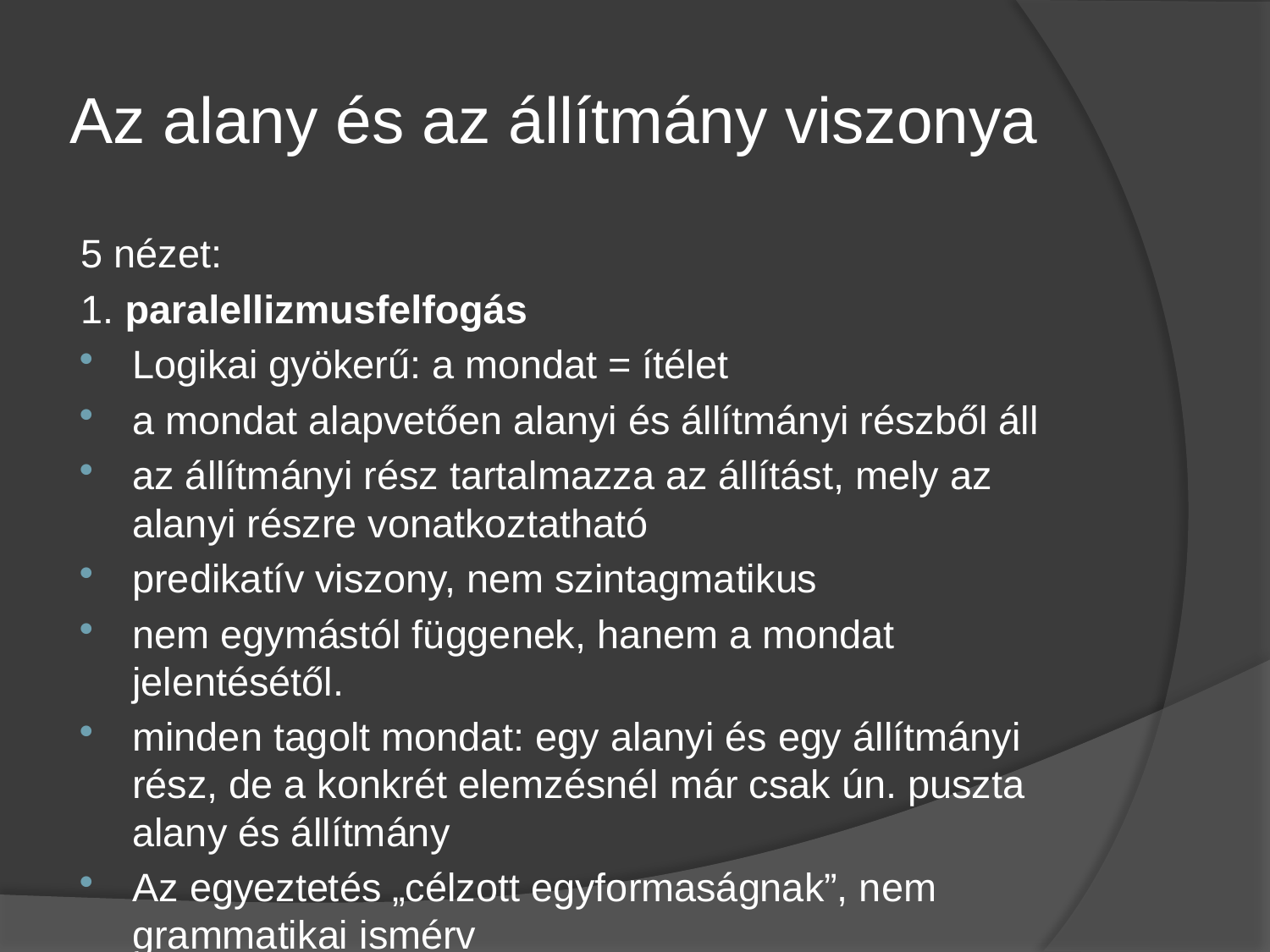

# Az alany és az állítmány viszonya
5 nézet:
1. paralellizmusfelfogás
Logikai gyökerű: a mondat = ítélet
a mondat alapvetően alanyi és állítmányi részből áll
az állítmányi rész tartalmazza az állítást, mely az alanyi részre vonatkoztatható
predikatív viszony, nem szintagmatikus
nem egymástól függenek, hanem a mondat jelentésétől.
minden tagolt mondat: egy alanyi és egy állítmányi rész, de a konkrét elemzésnél már csak ún. puszta alany és állítmány
Az egyeztetés „célzott egyformaságnak”, nem grammatikai ismérv